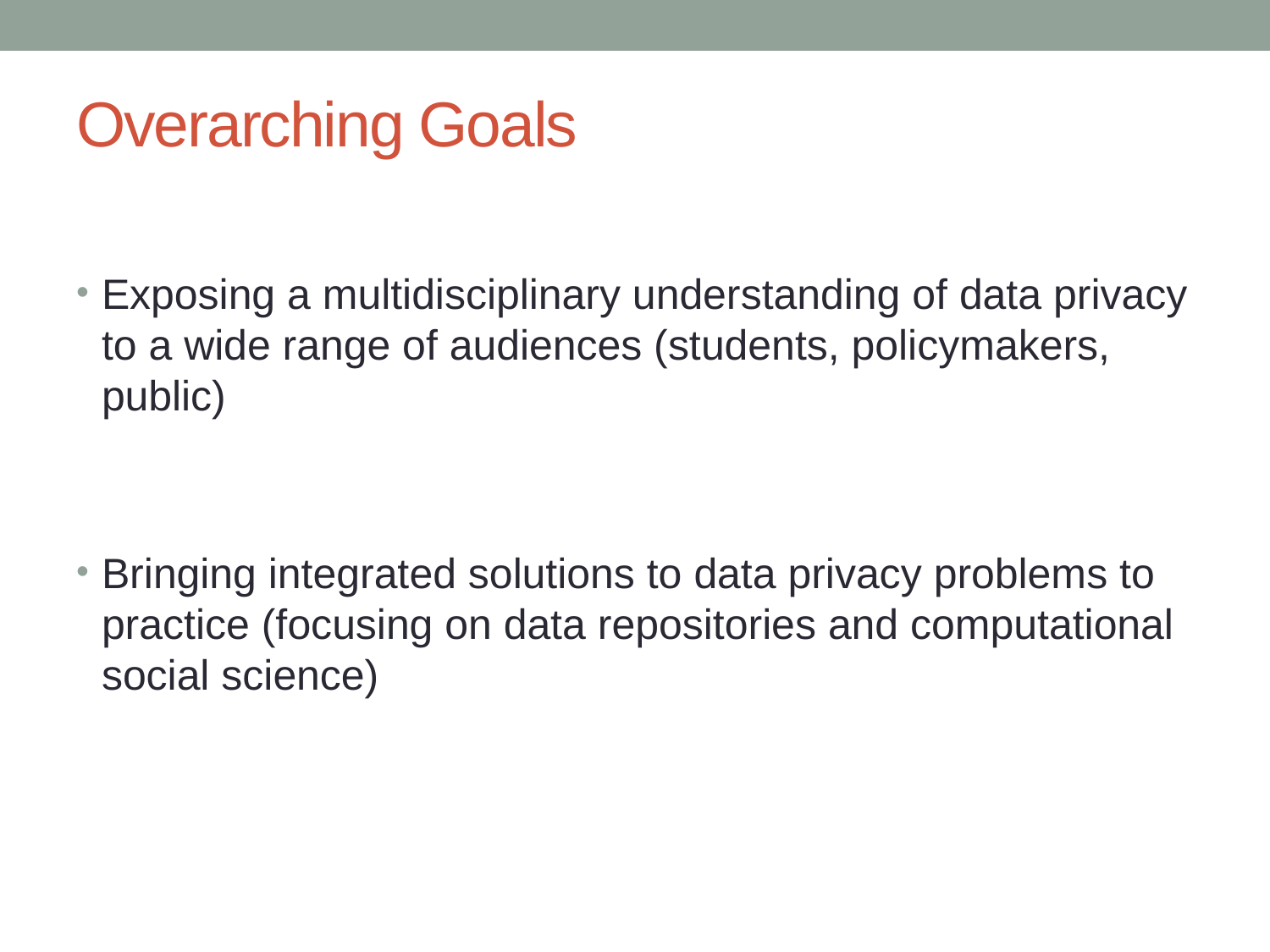

# Overarching Goals

Exposing a multidisciplinary understanding of data privacy to a wide range of audiences (students, policymakers, public)

Bringing integrated solutions to data privacy problems to practice (focusing on data repositories and computational social science)